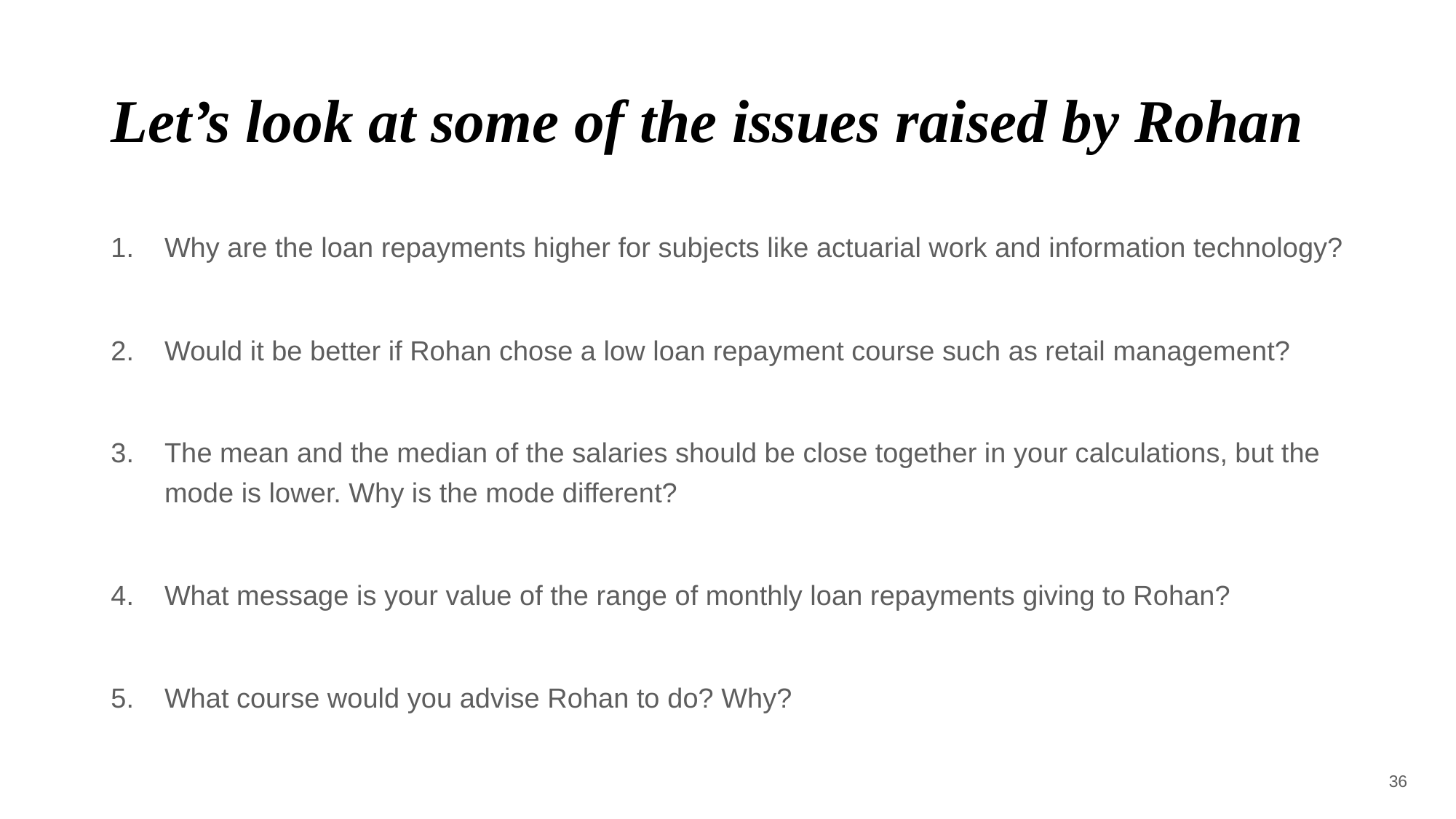

# Let’s look at some of the issues raised by Rohan
Why are the loan repayments higher for subjects like actuarial work and information technology?

Would it be better if Rohan chose a low loan repayment course such as retail management?

The mean and the median of the salaries should be close together in your calculations, but the mode is lower. Why is the mode different?

What message is your value of the range of monthly loan repayments giving to Rohan?

What course would you advise Rohan to do? Why?